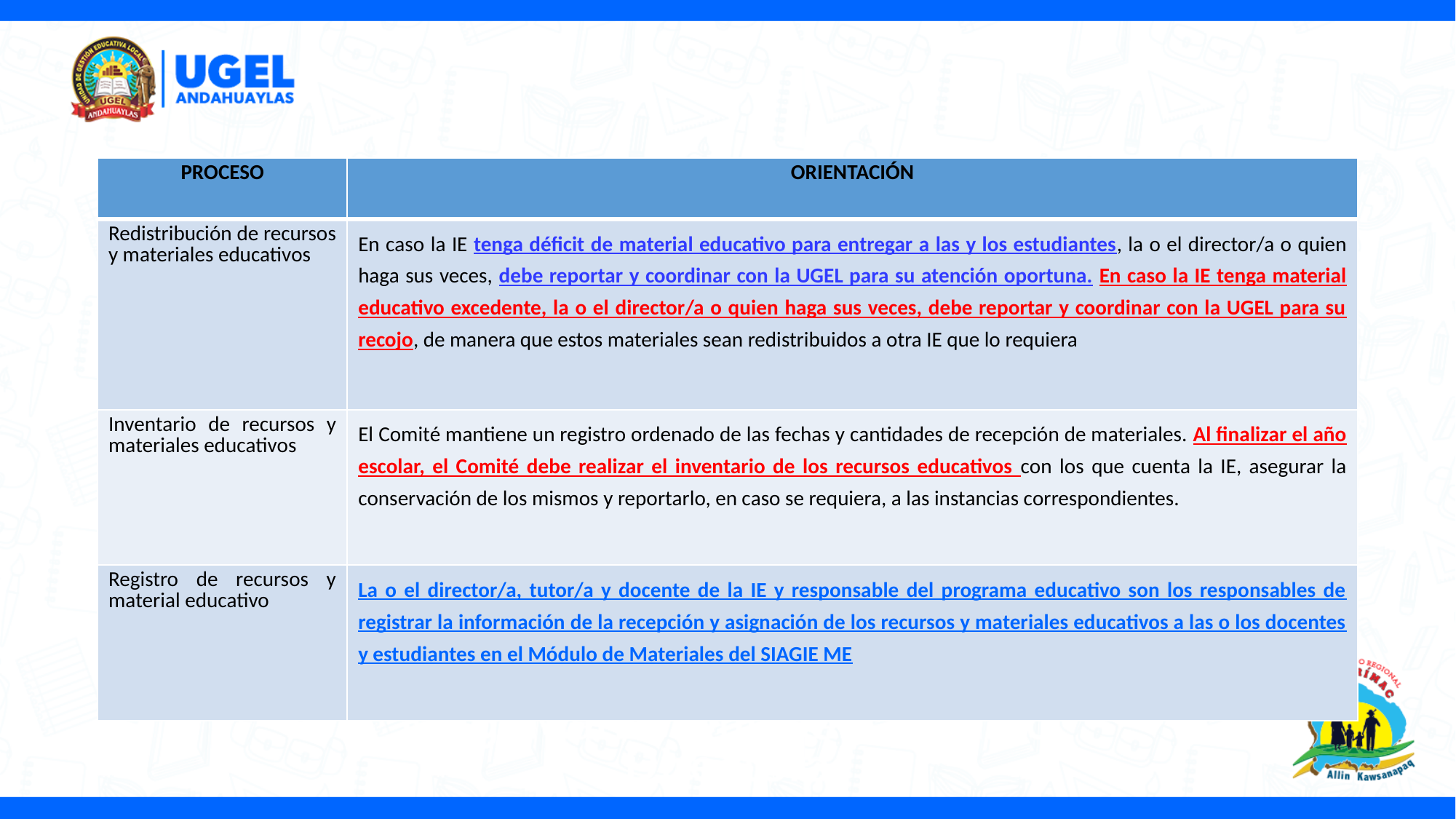

| PROCESO | ORIENTACIÓN |
| --- | --- |
| Redistribución de recursos y materiales educativos | En caso la IE tenga déficit de material educativo para entregar a las y los estudiantes, la o el director/a o quien haga sus veces, debe reportar y coordinar con la UGEL para su atención oportuna. En caso la IE tenga material educativo excedente, la o el director/a o quien haga sus veces, debe reportar y coordinar con la UGEL para su recojo, de manera que estos materiales sean redistribuidos a otra IE que lo requiera |
| Inventario de recursos y materiales educativos | El Comité mantiene un registro ordenado de las fechas y cantidades de recepción de materiales. Al finalizar el año escolar, el Comité debe realizar el inventario de los recursos educativos con los que cuenta la IE, asegurar la conservación de los mismos y reportarlo, en caso se requiera, a las instancias correspondientes. |
| Registro de recursos y material educativo | La o el director/a, tutor/a y docente de la IE y responsable del programa educativo son los responsables de registrar la información de la recepción y asignación de los recursos y materiales educativos a las o los docentes y estudiantes en el Módulo de Materiales del SIAGIE ME |